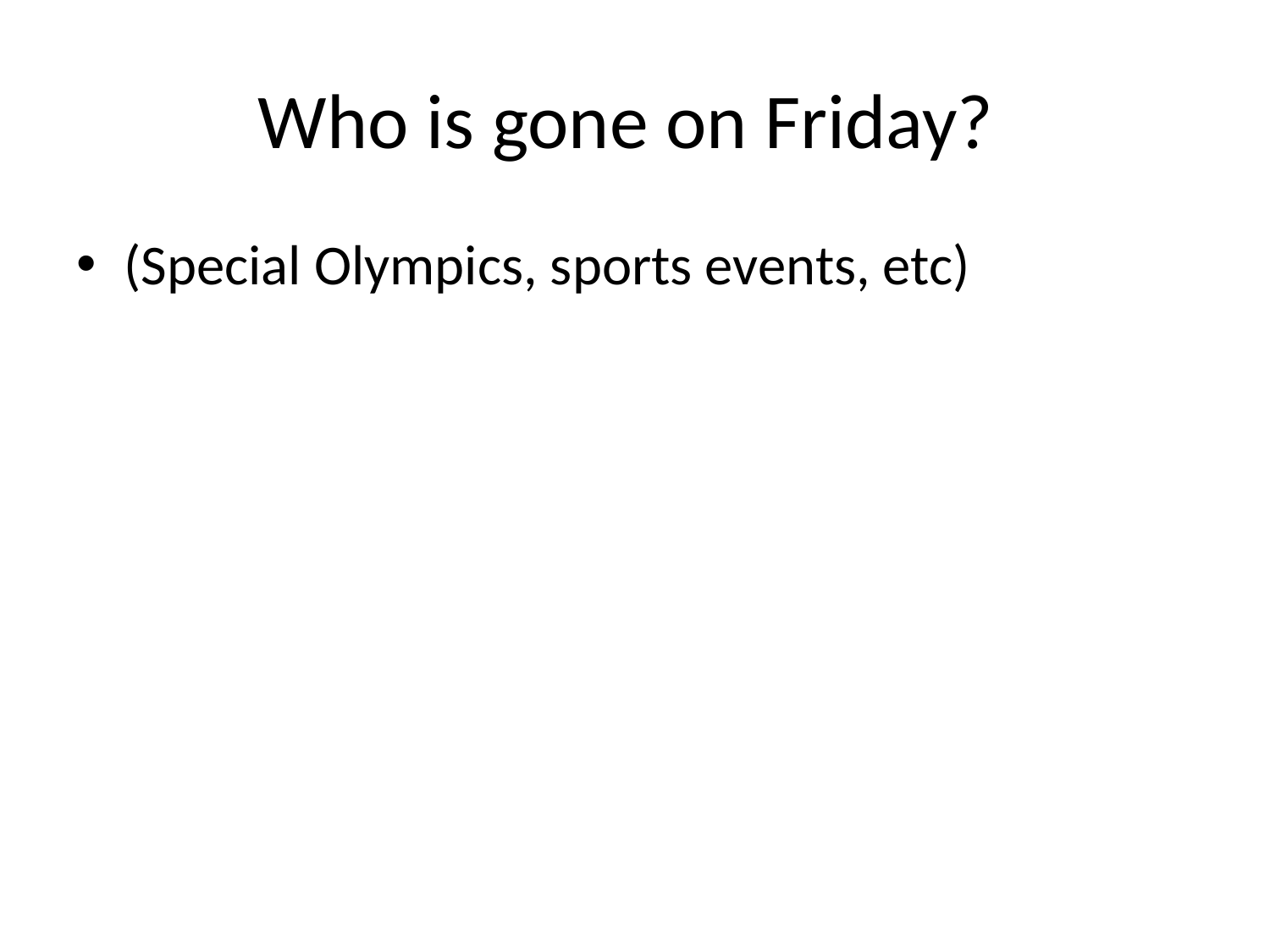

# Who is gone on Friday?
(Special Olympics, sports events, etc)